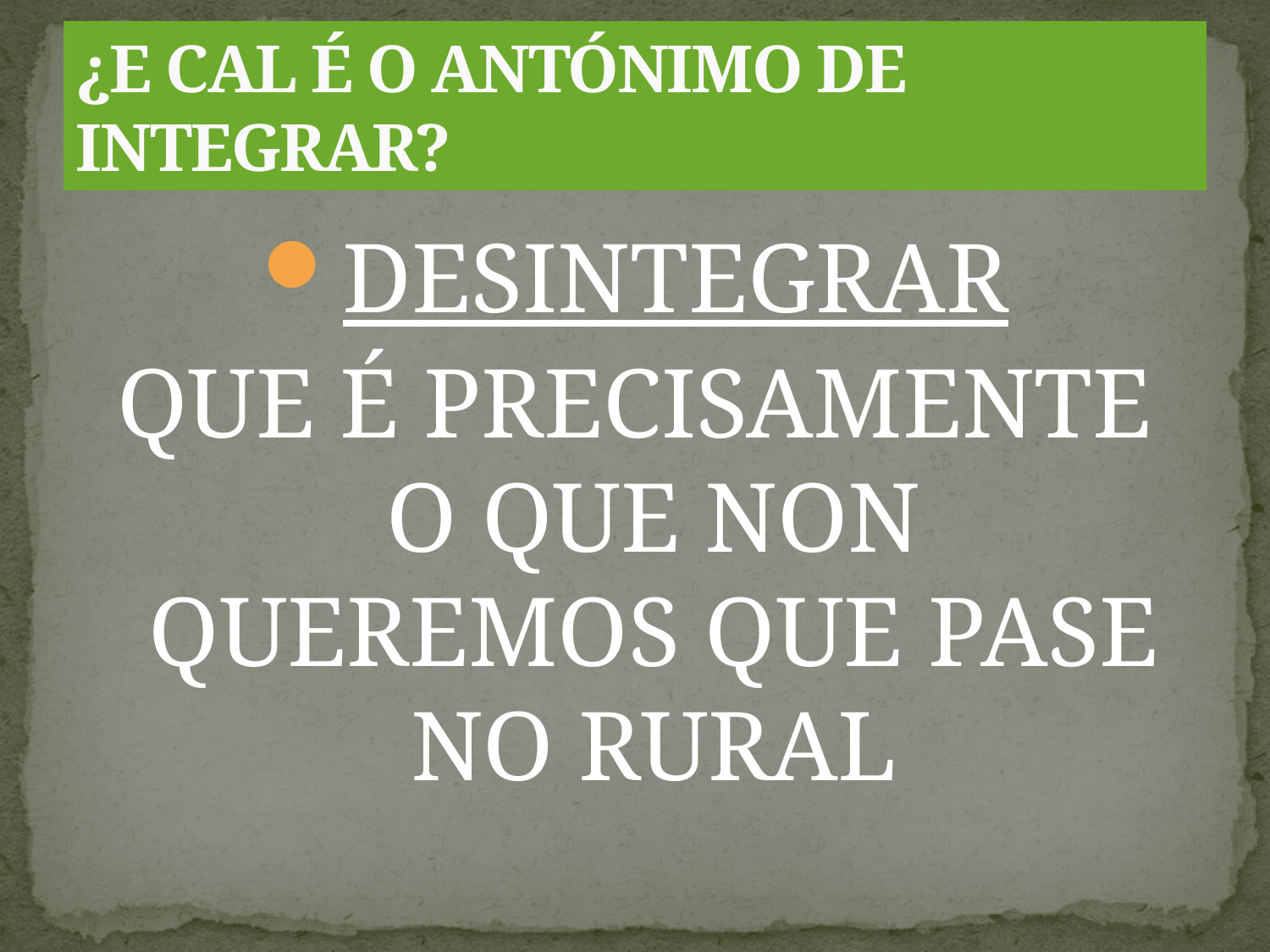

# ¿E CAL É O ANTÓNIMO DE INTEGRAR?
DESINTEGRAR
QUE É PRECISAMENTE O QUE NON QUEREMOS QUE PASE NO RURAL